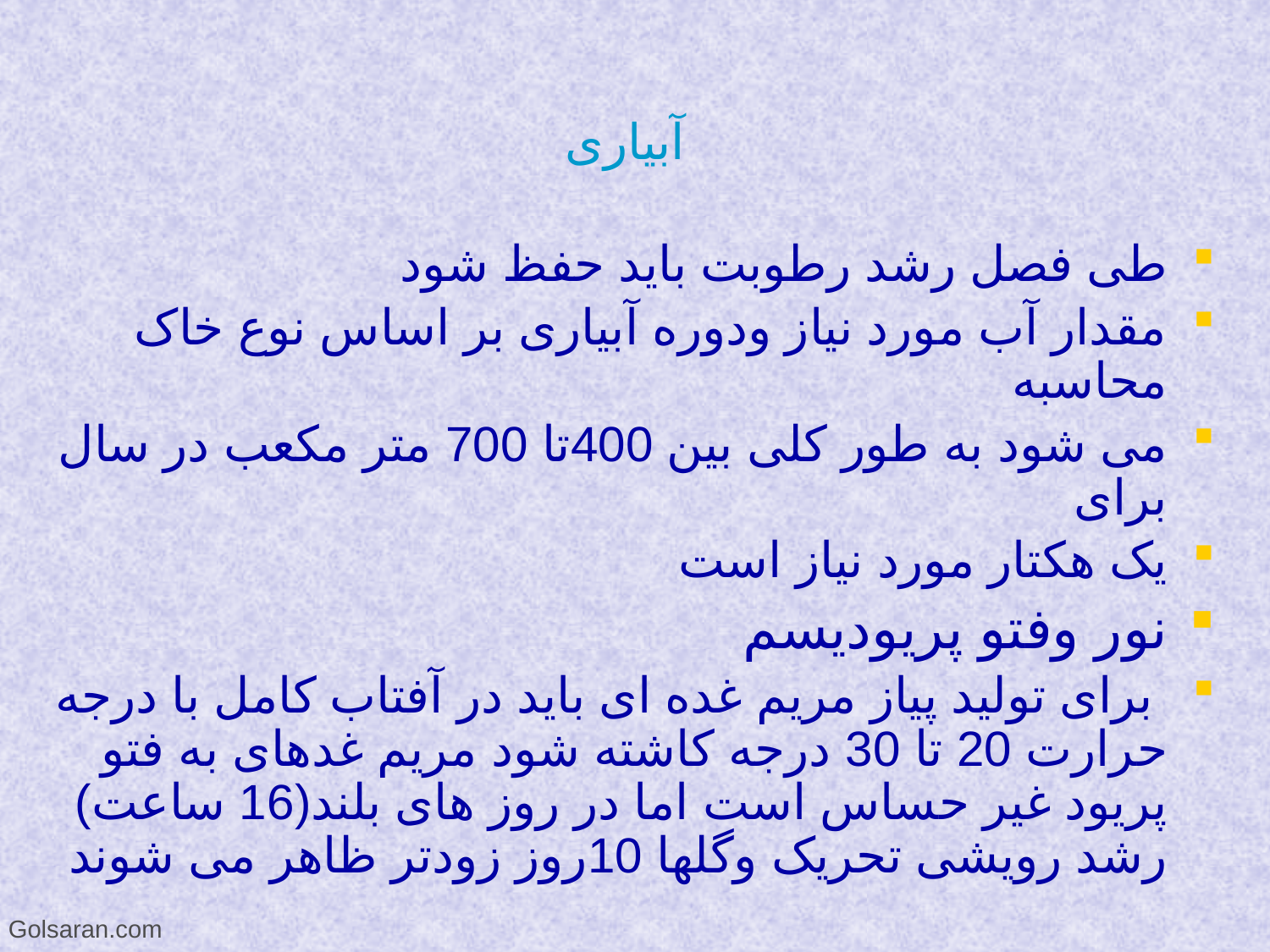

# آبیاری
طی فصل رشد رطوبت باید حفظ شود
مقدار آب مورد نیاز ودوره آبیاری بر اساس نوع خاک محاسبه
می شود به طور کلی بین 400تا 700 متر مکعب در سال برای
یک هکتار مورد نیاز است
نور وفتو پریودیسم
 برای تولید پیاز مریم غده ای باید در آفتاب کامل با درجه حرارت 20 تا 30 درجه کاشته شود مریم غدهای به فتو پریود غیر حساس است اما در روز های بلند(16 ساعت) رشد رویشی تحریک وگلها 10روز زودتر ظاهر می شوند
Golsaran.com